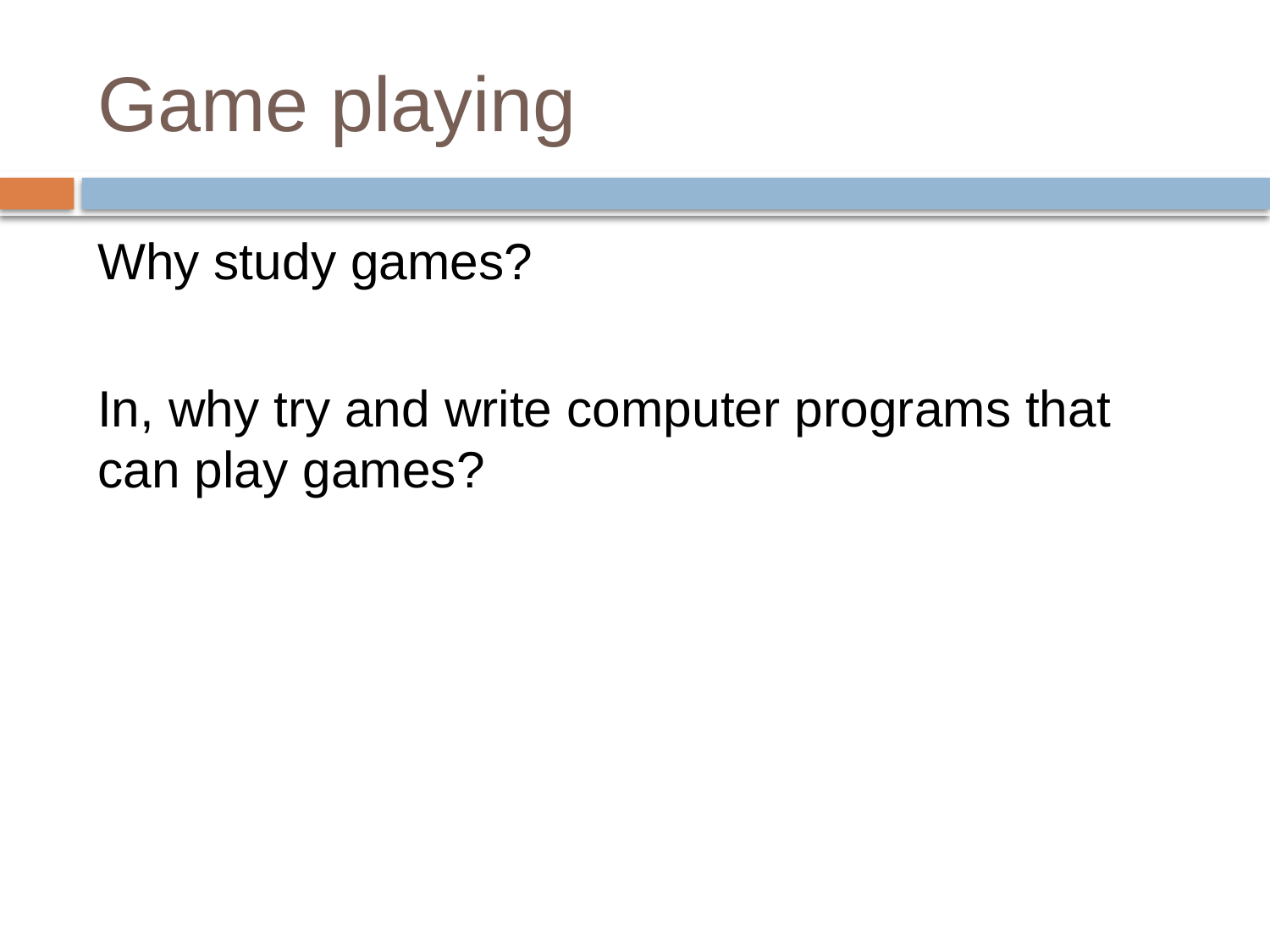

# Game playing
Why study games?

In, why try and write computer programs that can play games?